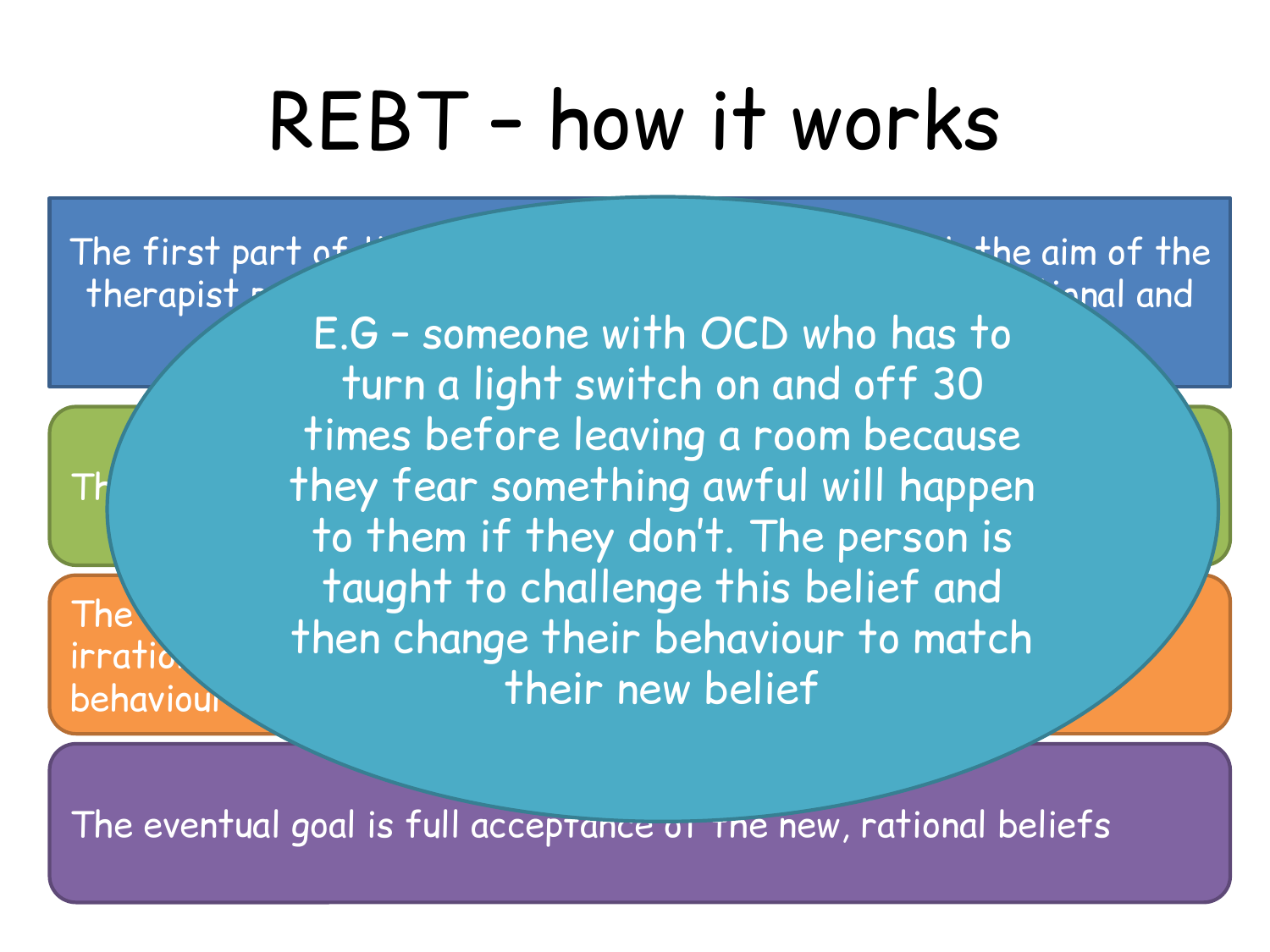

# REBT – how it works
E.G – someone with OCD who has to turn a light switch on and off 30 times before leaving a room because they fear something awful will happen to them if they don’t. The person is taught to challenge this belief and then change their behaviour to match their new belief
The first part of the therapy is confrontational – with the aim of the therapist persuading the client that their beliefs are irrational and the cause of their emotional turmoil

The clients beliefs are constantly challenged (cognitive element)

The client is given homework to make them face up to their irrational beliefs in everyday life to ultimately change their behaviour (behavioural element)

The eventual goal is full acceptance of the new, rational beliefs